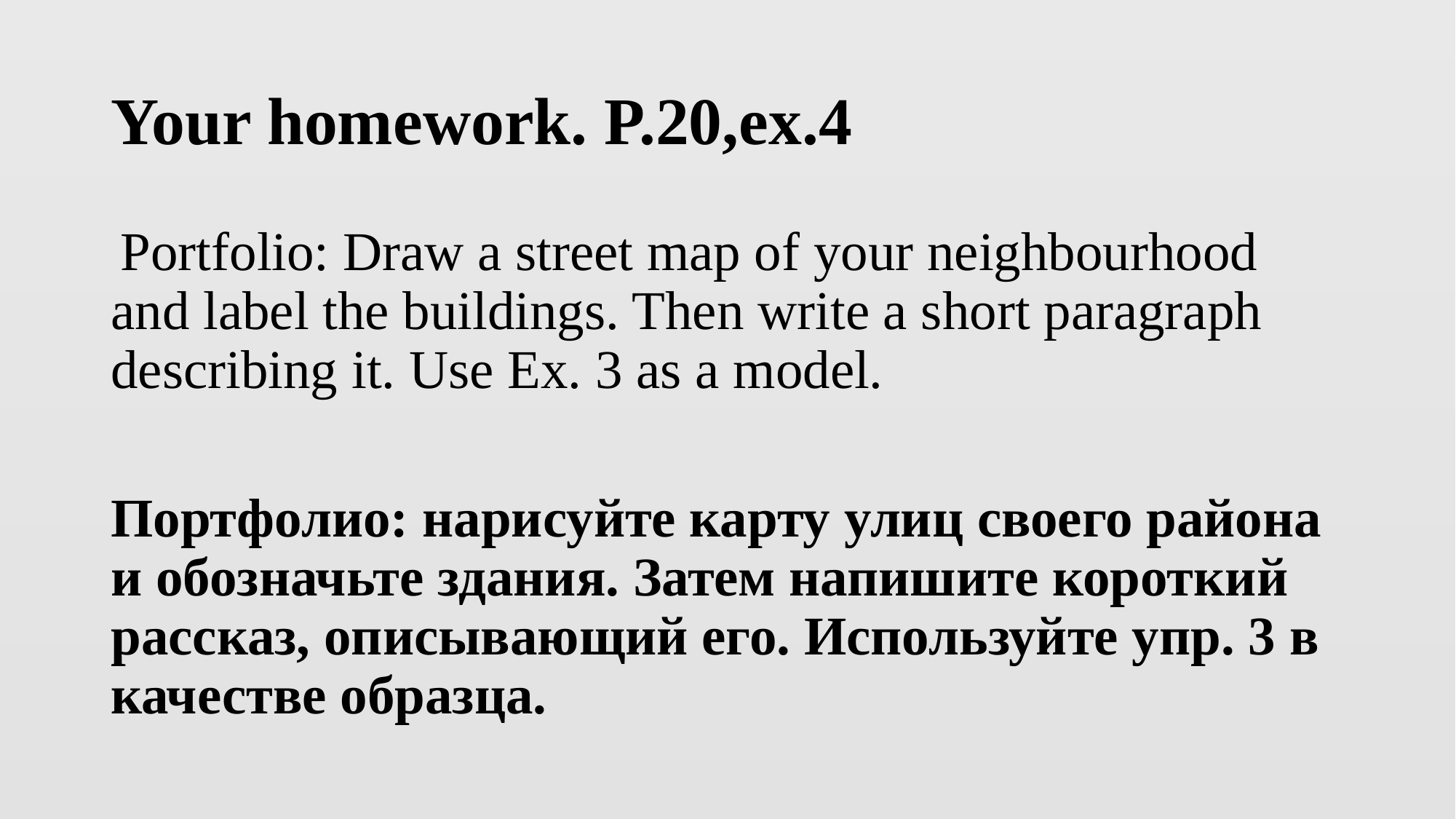

# Your homework. P.20,ex.4
 Portfolio: Draw a street map of your neighbourhood and label the buildings. Then write a short paragraph describing it. Use Ex. 3 as a model.

Портфолио: нарисуйте карту улиц своего района и обозначьте здания. Затем напишите короткий рассказ, описывающий его. Используйте упр. 3 в качестве образца.